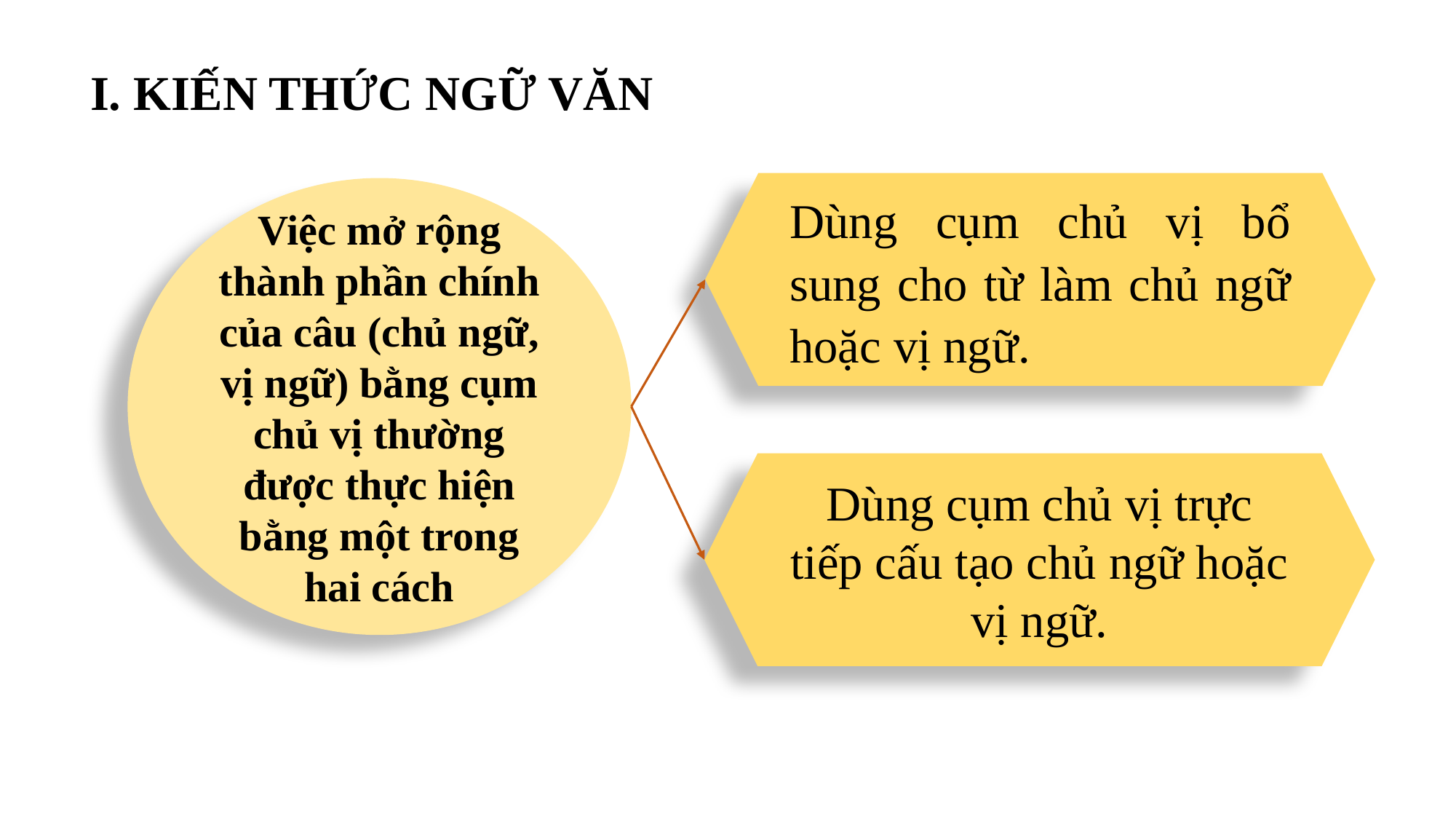

I. KIẾN THỨC NGỮ VĂN
Dùng cụm chủ vị bổ sung cho từ làm chủ ngữ hoặc vị ngữ.
Việc mở rộng thành phần chính của câu (chủ ngữ, vị ngữ) bằng cụm chủ vị thường được thực hiện bằng một trong hai cách
Dùng cụm chủ vị trực tiếp cấu tạo chủ ngữ hoặc vị ngữ.